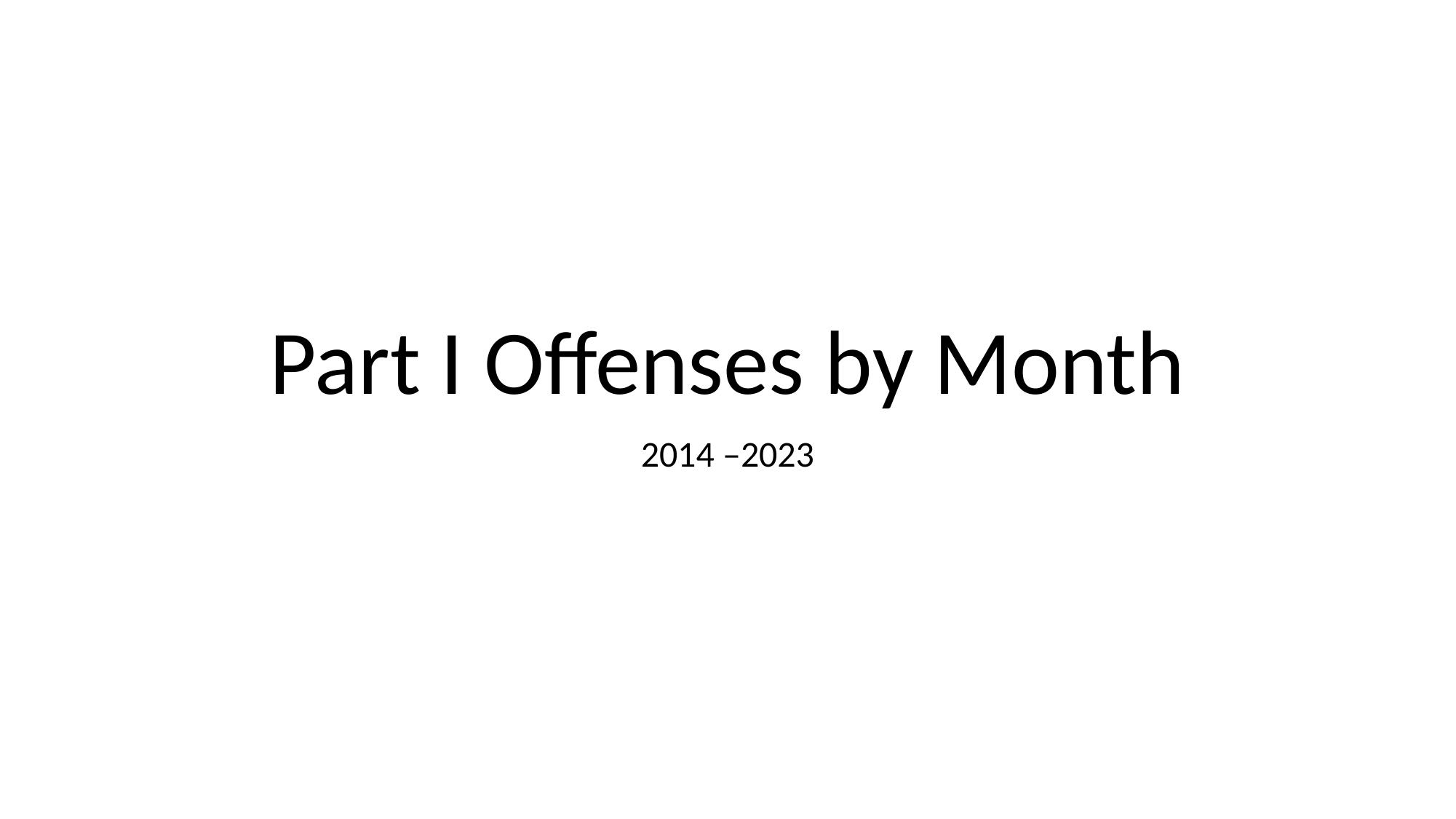

# Part I Offenses by Month
2014 –2023